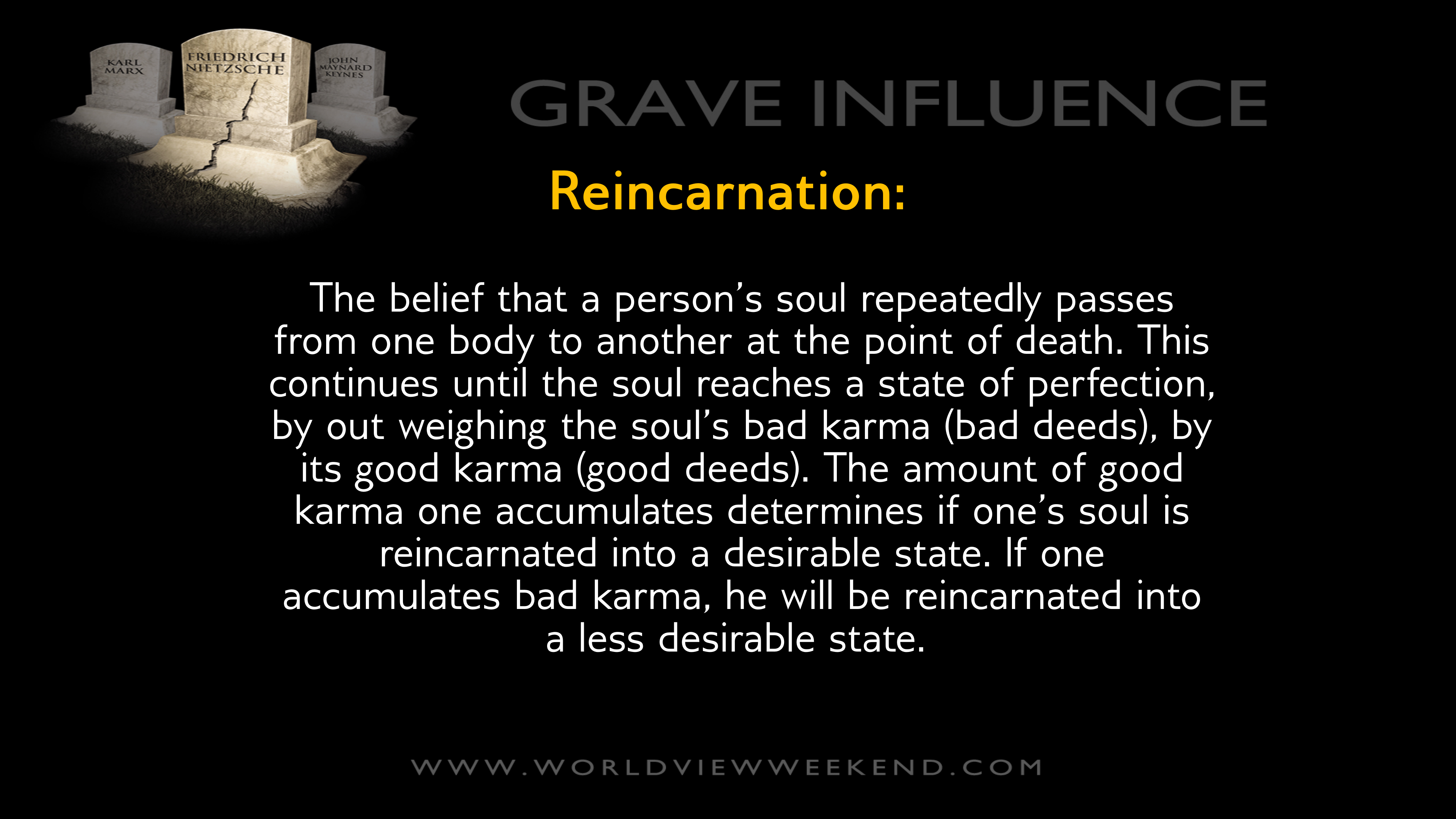

Reincarnation:
The belief that a person’s soul repeatedly passes from one body to another at the point of death. This continues until the soul reaches a state of perfection, by out weighing the soul’s bad karma (bad deeds), by its good karma (good deeds). The amount of good karma one accumulates determines if one’s soul is reincarnated into a desirable state. If one accumulates bad karma, he will be reincarnated into a less desirable state.